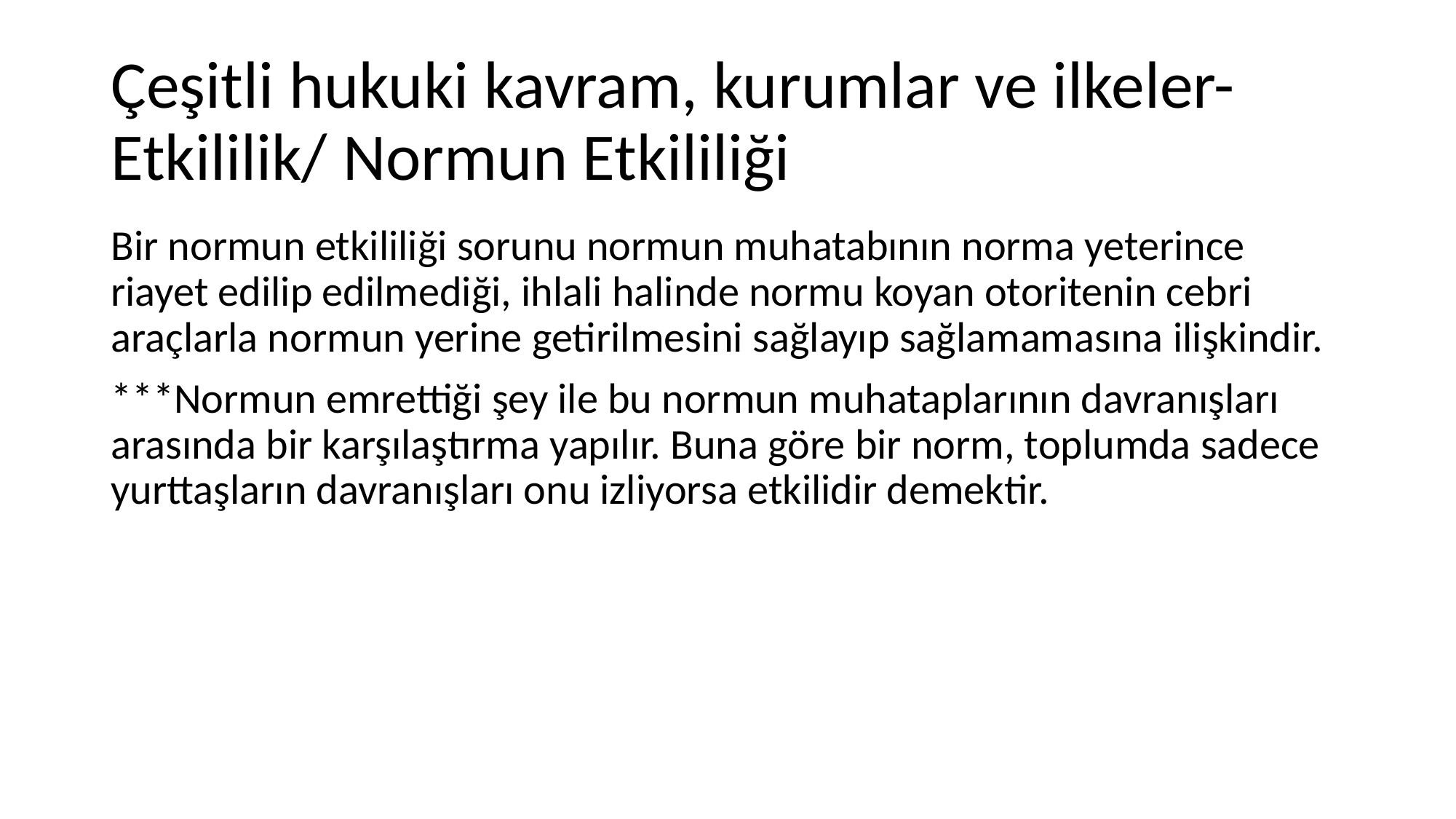

# Çeşitli hukuki kavram, kurumlar ve ilkeler- Etkililik/ Normun Etkililiği
Bir normun etkililiği sorunu normun muhatabının norma yeterince riayet edilip edilmediği, ihlali halinde normu koyan otoritenin cebri araçlarla normun yerine getirilmesini sağlayıp sağlamamasına ilişkindir.
***Normun emrettiği şey ile bu normun muhataplarının davranışları arasında bir karşılaştırma yapılır. Buna göre bir norm, toplumda sadece yurttaşların davranışları onu izliyorsa etkilidir demektir.